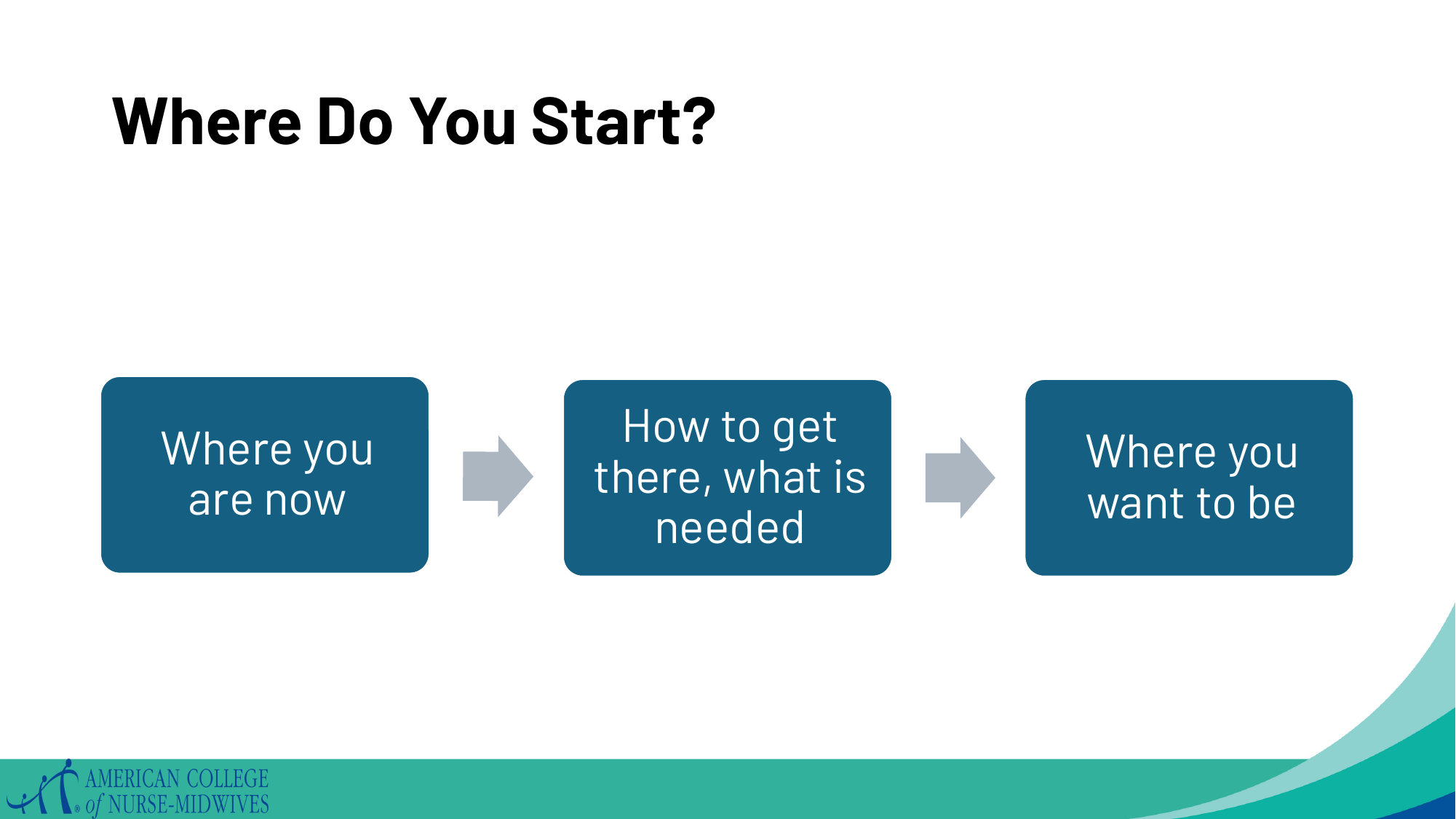

# Where Do You Start?
Where you are now

How to get there, what is needed

Where you want to be